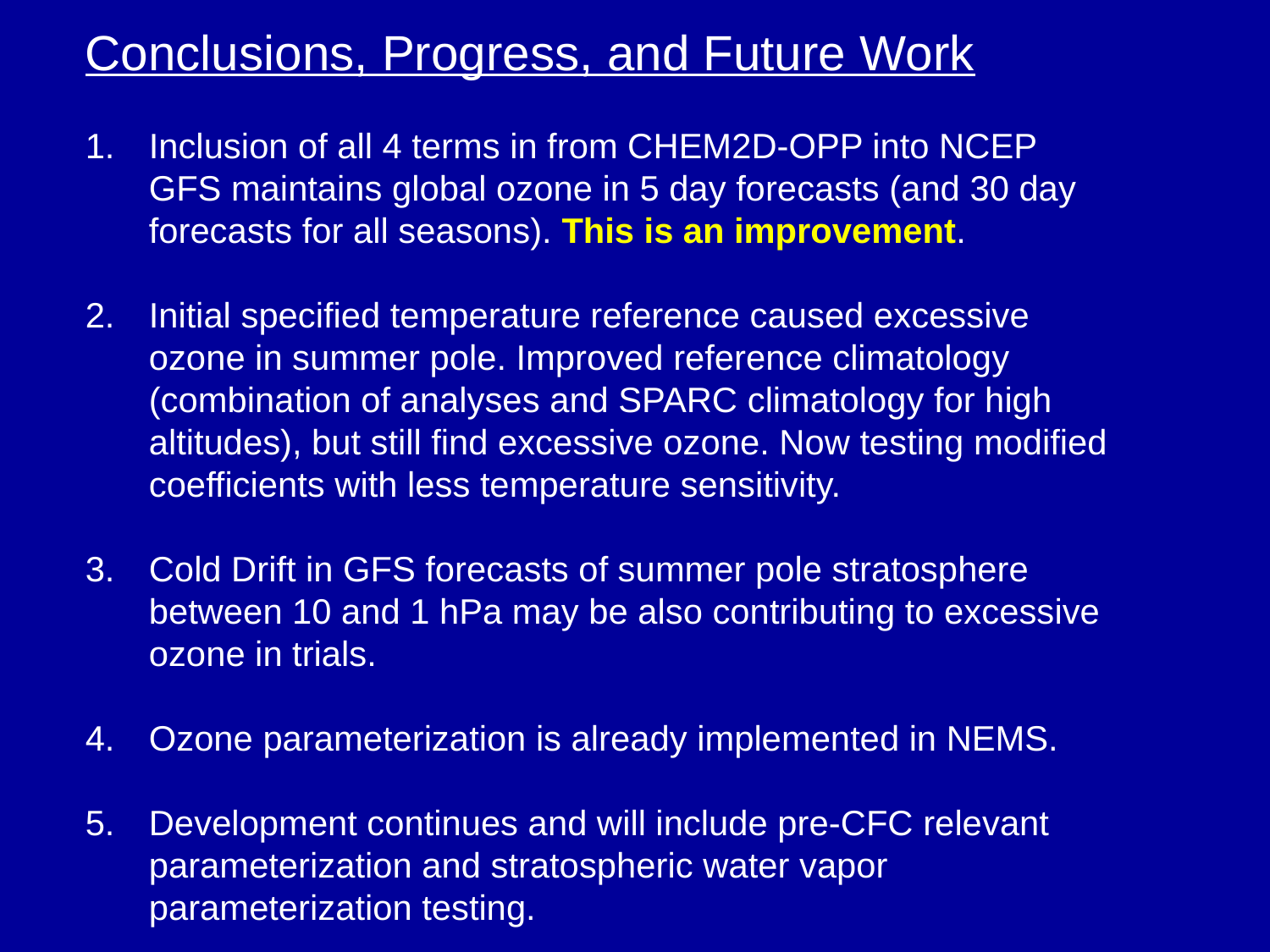

Conclusions, Progress, and Future Work

Inclusion of all 4 terms in from CHEM2D-OPP into NCEP GFS maintains global ozone in 5 day forecasts (and 30 day forecasts for all seasons). This is an improvement.
Initial specified temperature reference caused excessive ozone in summer pole. Improved reference climatology (combination of analyses and SPARC climatology for high altitudes), but still find excessive ozone. Now testing modified coefficients with less temperature sensitivity.
Cold Drift in GFS forecasts of summer pole stratosphere between 10 and 1 hPa may be also contributing to excessive ozone in trials.
Ozone parameterization is already implemented in NEMS.
Development continues and will include pre-CFC relevant parameterization and stratospheric water vapor parameterization testing.